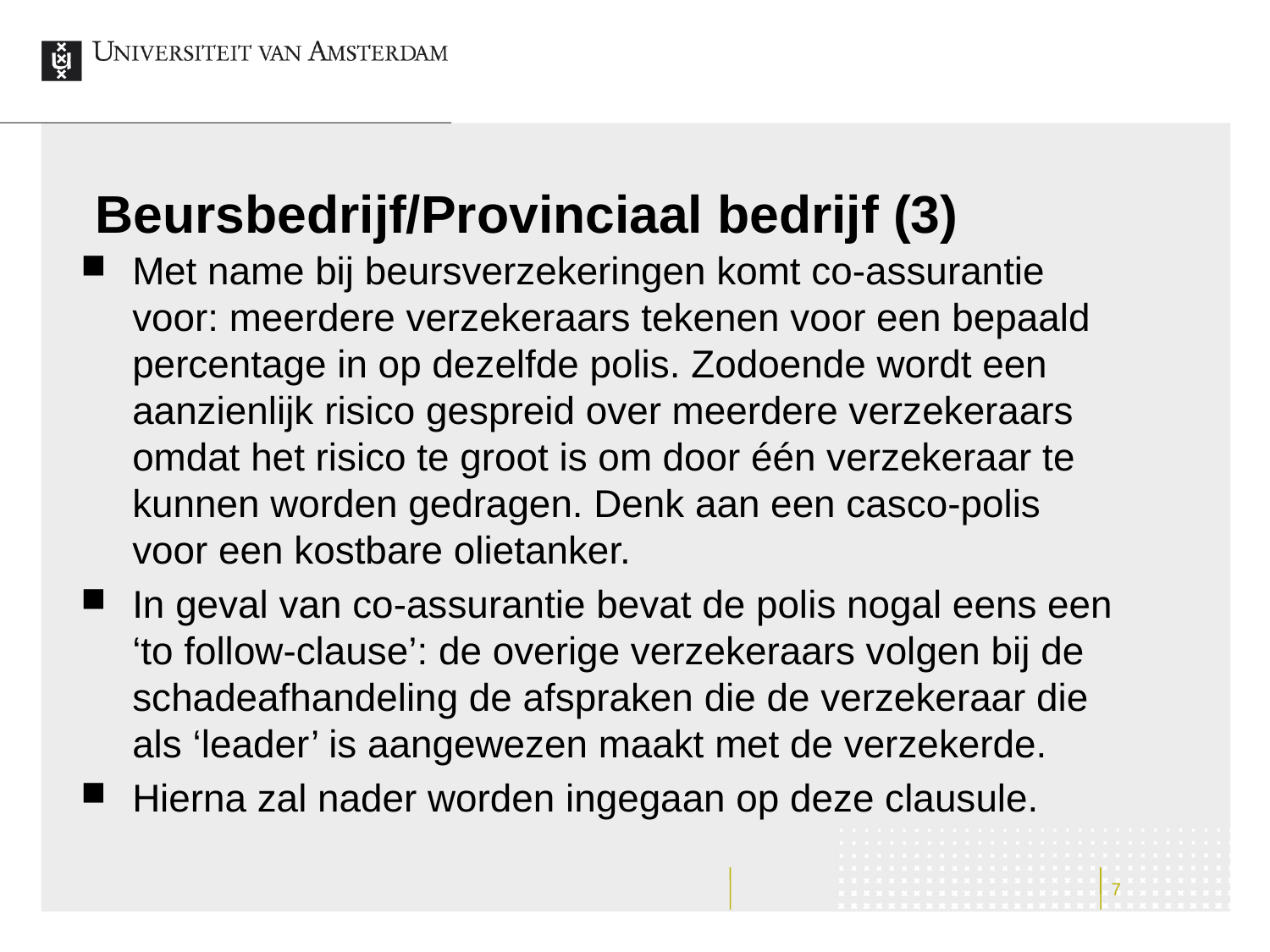

# Beursbedrijf/Provinciaal bedrijf (3)
Met name bij beursverzekeringen komt co-assurantie voor: meerdere verzekeraars tekenen voor een bepaald percentage in op dezelfde polis. Zodoende wordt een aanzienlijk risico gespreid over meerdere verzekeraars omdat het risico te groot is om door één verzekeraar te kunnen worden gedragen. Denk aan een casco-polis voor een kostbare olietanker.
In geval van co-assurantie bevat de polis nogal eens een ‘to follow-clause’: de overige verzekeraars volgen bij de schadeafhandeling de afspraken die de verzekeraar die als ‘leader’ is aangewezen maakt met de verzekerde.
Hierna zal nader worden ingegaan op deze clausule.

7